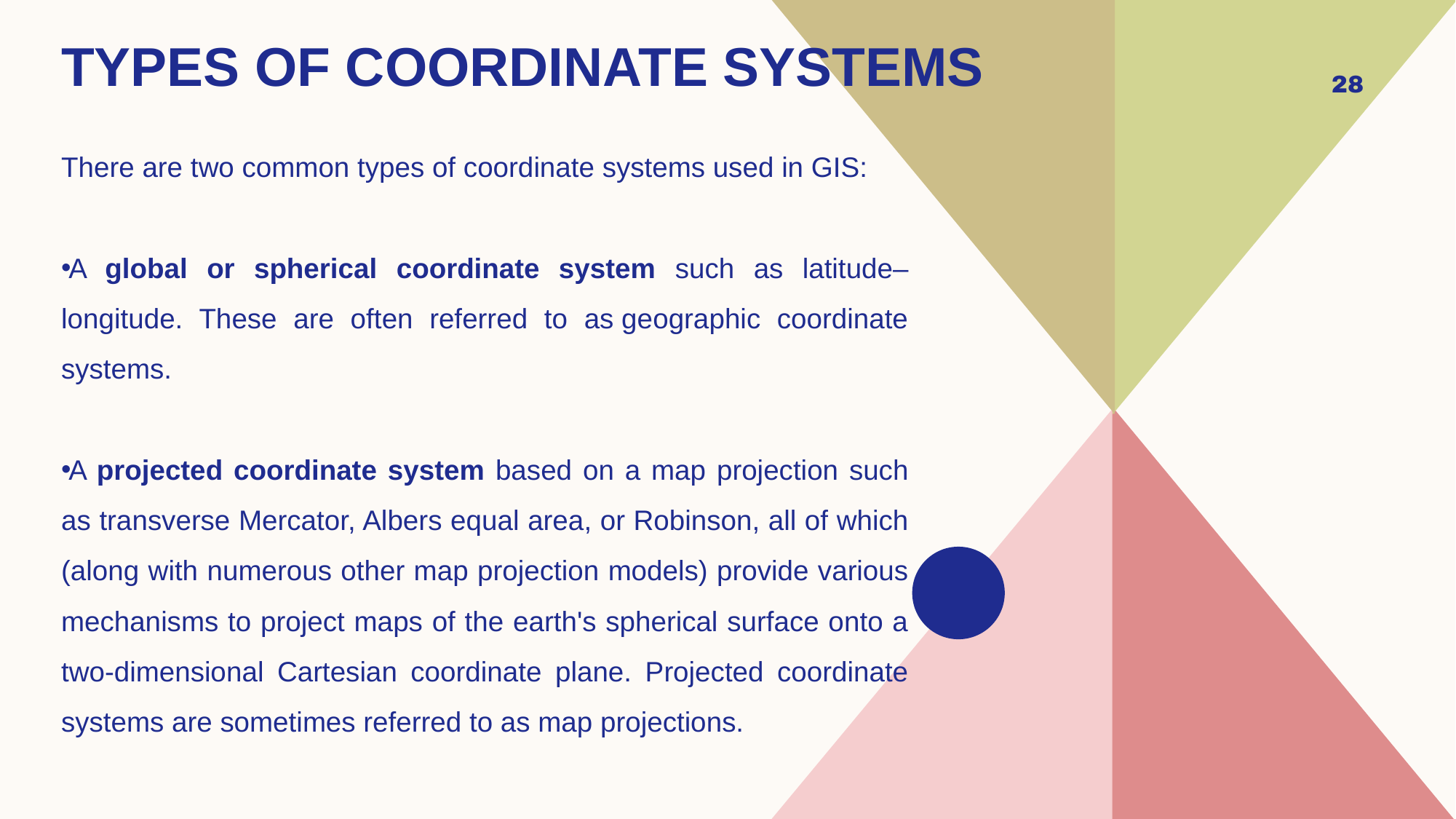

# Types of coordinate systems
28
There are two common types of coordinate systems used in GIS:

A global or spherical coordinate system such as latitude–longitude. These are often referred to as geographic coordinate systems.

A projected coordinate system based on a map projection such as transverse Mercator, Albers equal area, or Robinson, all of which (along with numerous other map projection models) provide various mechanisms to project maps of the earth's spherical surface onto a two-dimensional Cartesian coordinate plane. Projected coordinate systems are sometimes referred to as map projections.